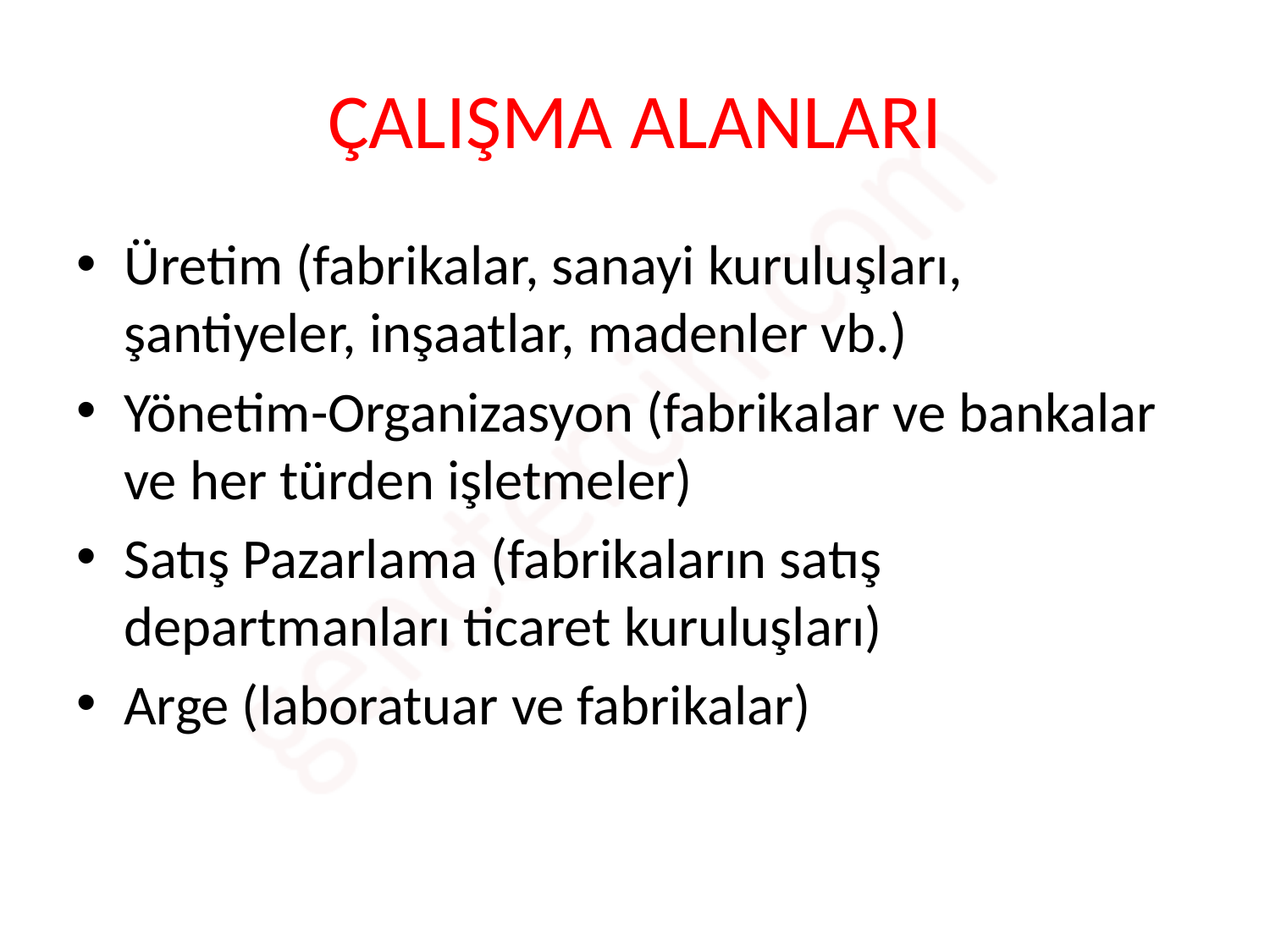

# ÇALIŞMA ALANLARI
Üretim (fabrikalar, sanayi kuruluşları, şantiyeler, inşaatlar, madenler vb.)
Yönetim-Organizasyon (fabrikalar ve bankalar ve her türden işletmeler)
Satış Pazarlama (fabrikaların satış departmanları ticaret kuruluşları)
Arge (laboratuar ve fabrikalar)